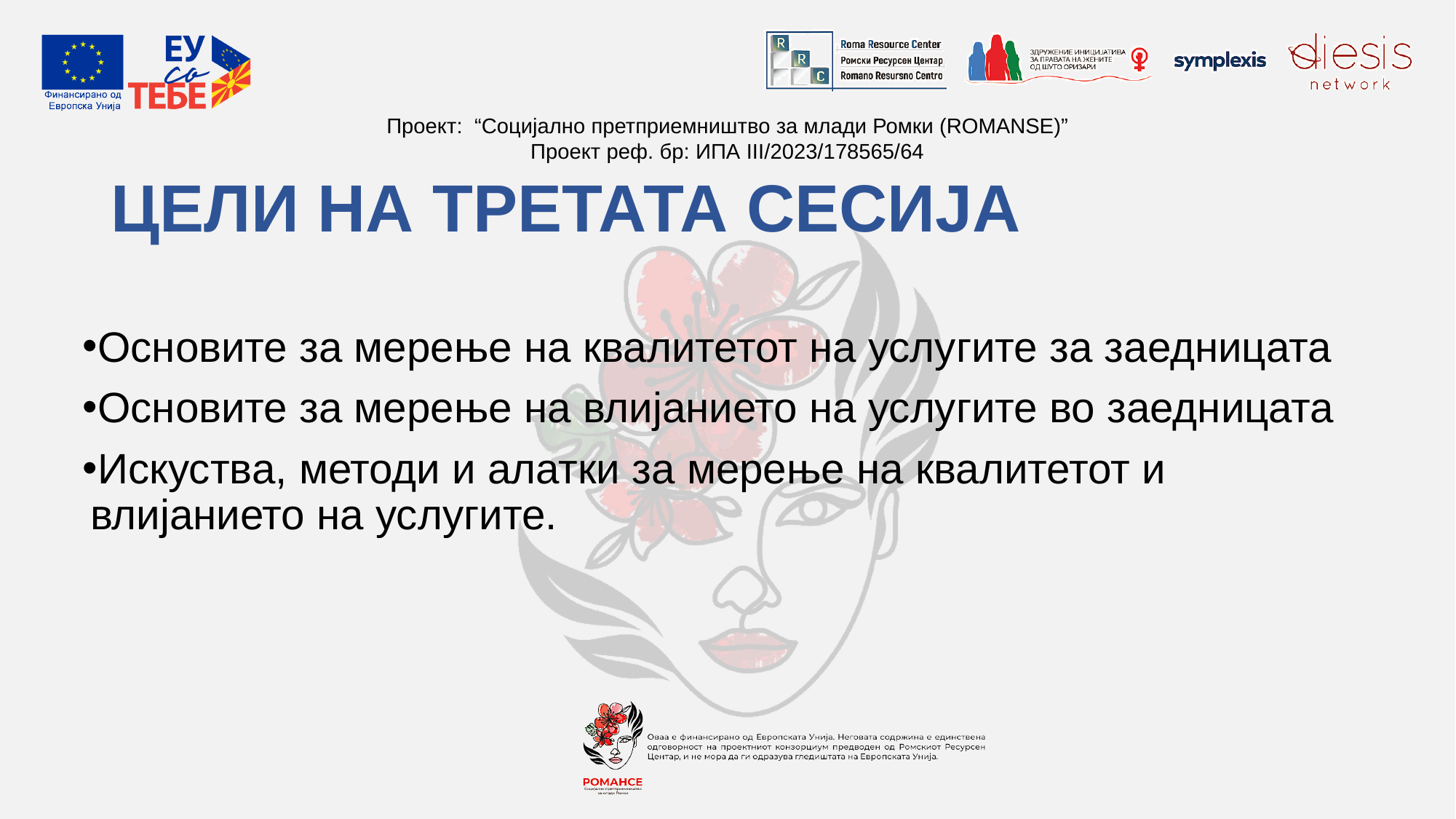

# ЦЕЛИ НА ТРЕТАТА СЕСИЈА

Основите за мерење на квалитетот на услугите за заедницата
Основите за мерење на влијанието на услугите во заедницата
Искуства, методи и алатки за мерење на квалитетот и влијанието на услугите.